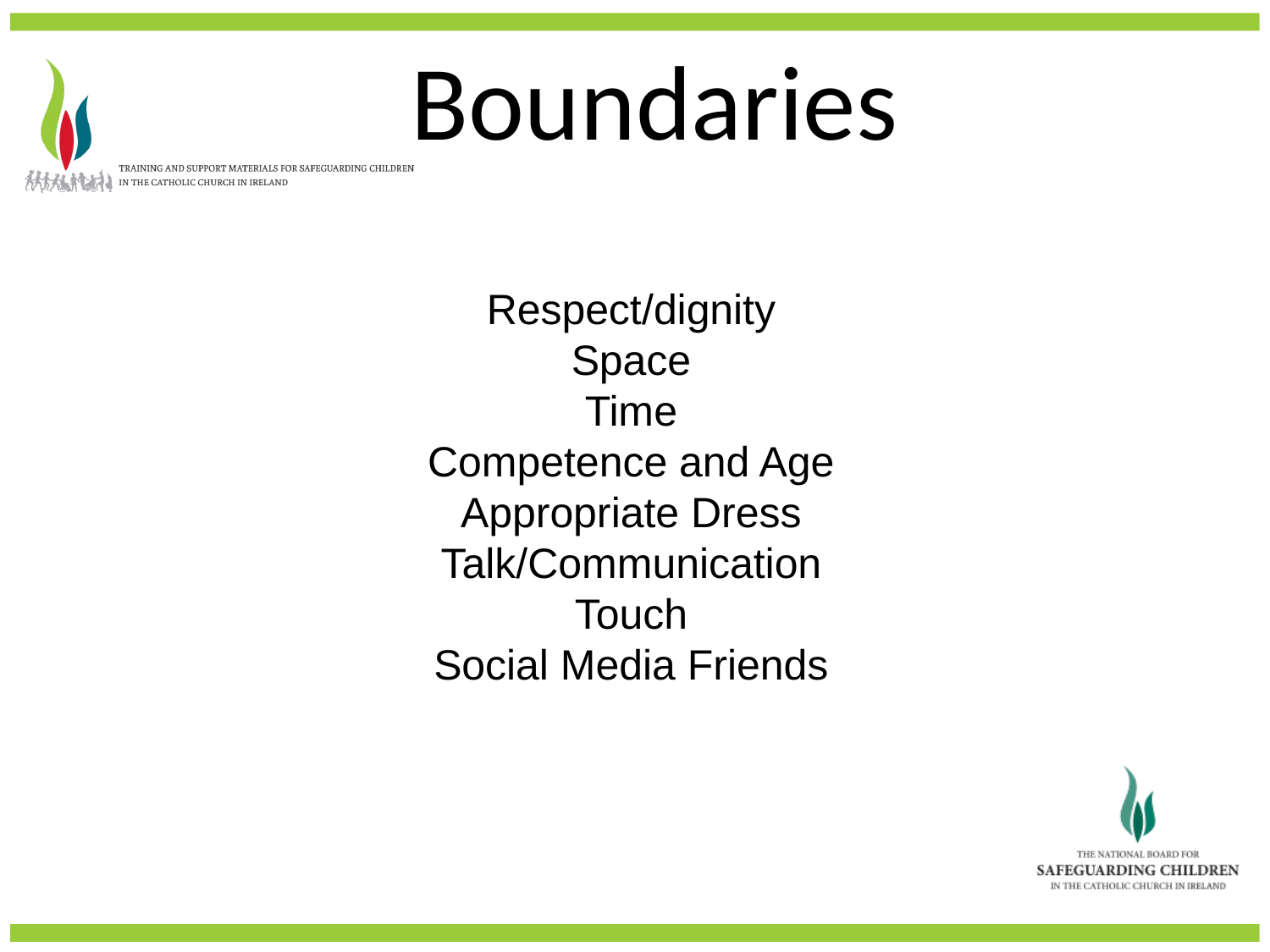

# Boundaries
Respect/dignity
Space
Time
Competence and Age
Appropriate Dress
Talk/Communication
Touch
Social Media Friends